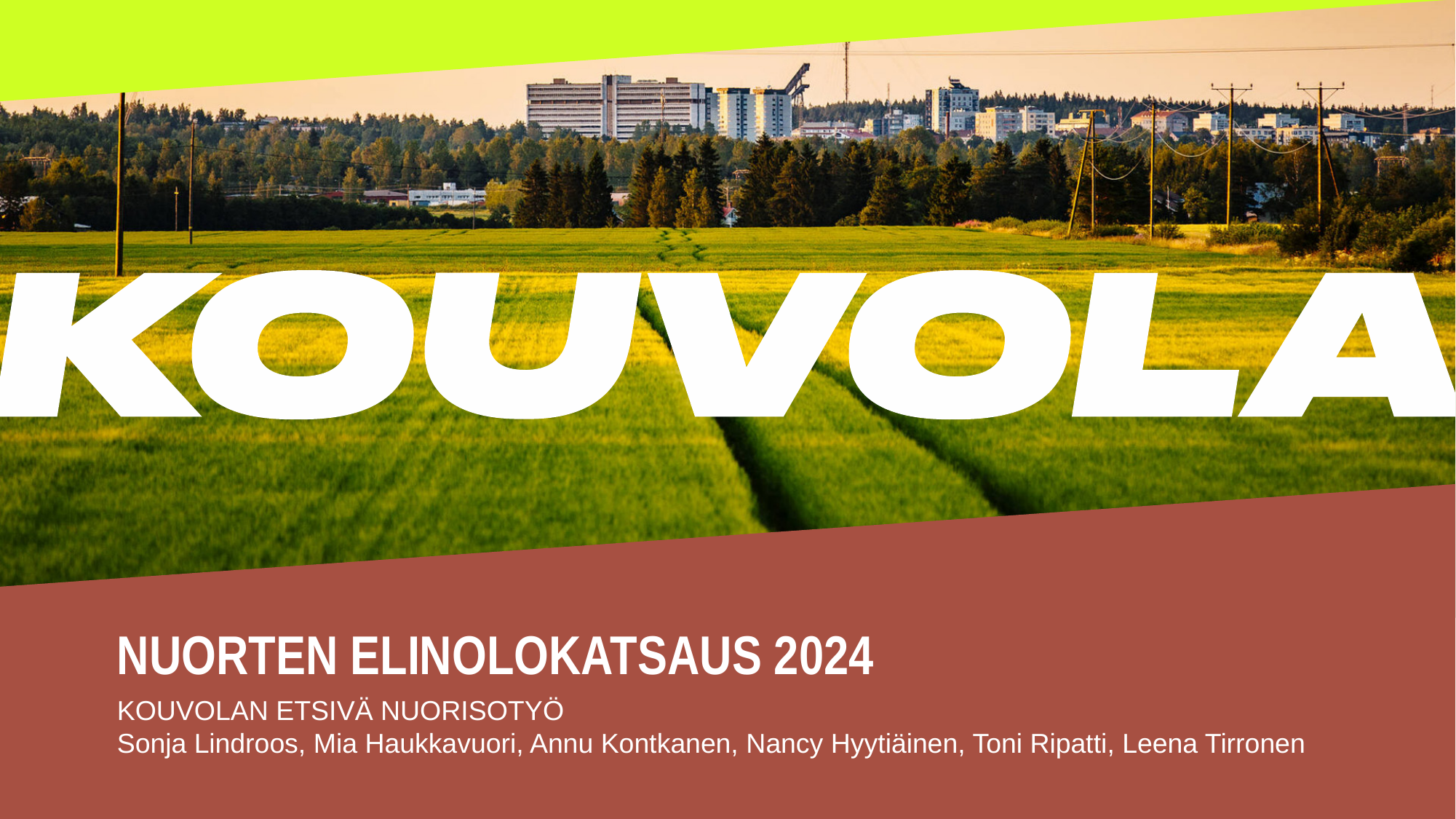

# NUORTEN ELINOLOKATSAUS 2024
KOUVOLAN ETSIVÄ NUORISOTYÖ
Sonja Lindroos, Mia Haukkavuori, Annu Kontkanen, Nancy Hyytiäinen, Toni Ripatti, Leena Tirronen